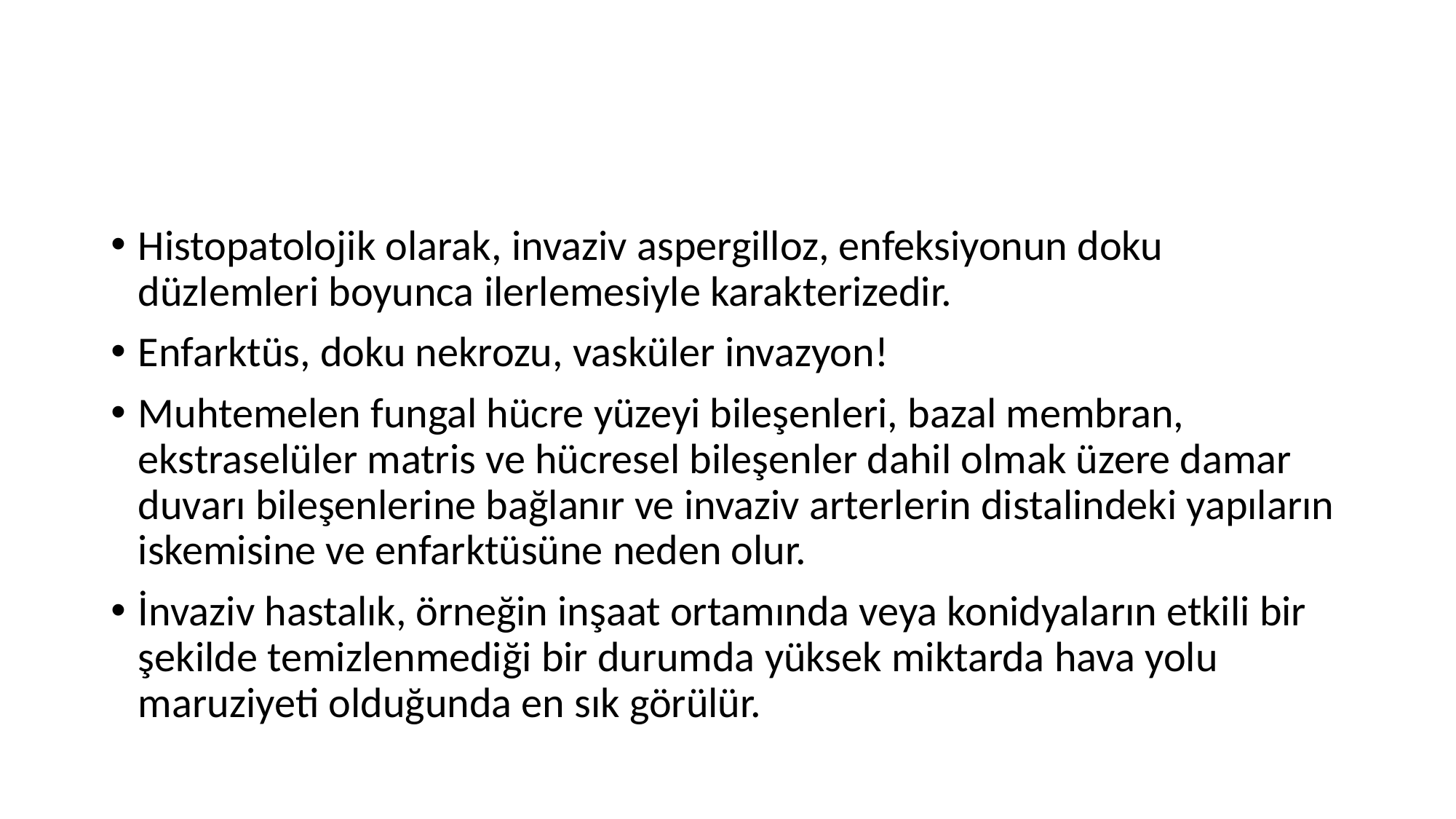

#
Histopatolojik olarak, invaziv aspergilloz, enfeksiyonun doku düzlemleri boyunca ilerlemesiyle karakterizedir.
Enfarktüs, doku nekrozu, vasküler invazyon!
Muhtemelen fungal hücre yüzeyi bileşenleri, bazal membran, ekstraselüler matris ve hücresel bileşenler dahil olmak üzere damar duvarı bileşenlerine bağlanır ve invaziv arterlerin distalindeki yapıların iskemisine ve enfarktüsüne neden olur.
İnvaziv hastalık, örneğin inşaat ortamında veya konidyaların etkili bir şekilde temizlenmediği bir durumda yüksek miktarda hava yolu maruziyeti olduğunda en sık görülür.